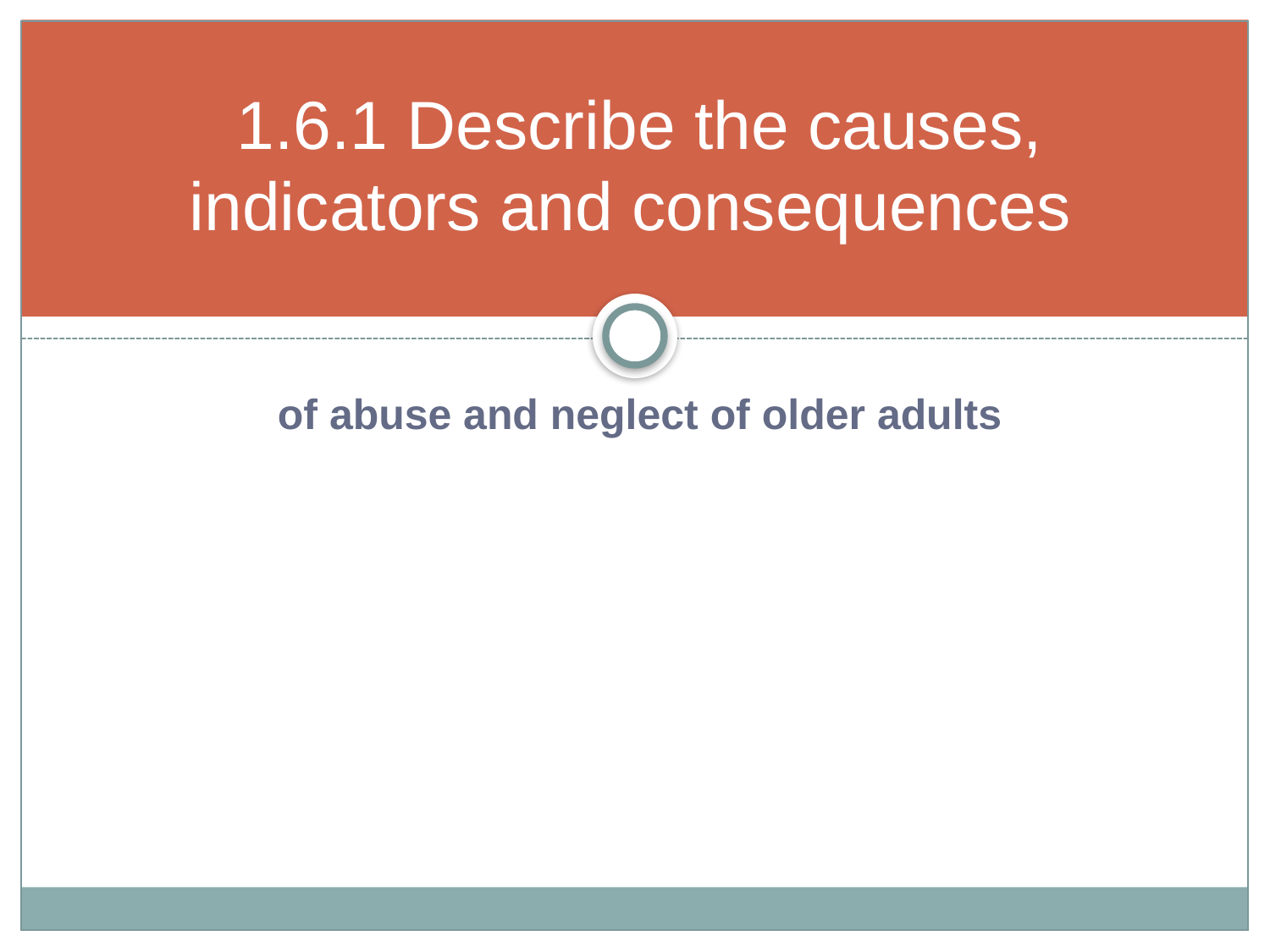

# 1.6.1 Describe the causes, indicators and consequences
of abuse and neglect of older adults